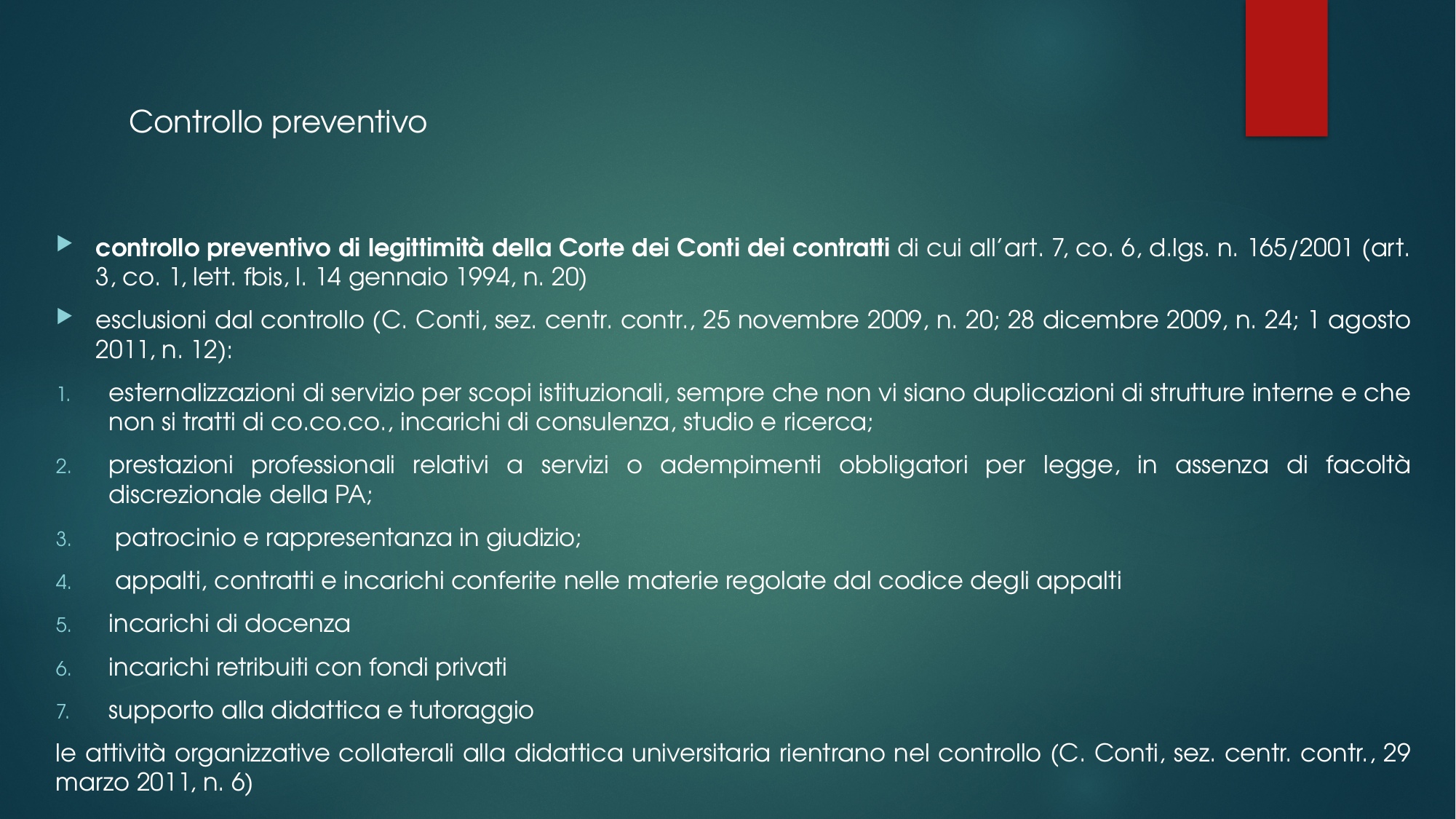

# Controllo preventivo
controllo preventivo di legittimità della Corte dei Conti dei contratti di cui all’art. 7, co. 6, d.lgs. n. 165/2001 (art. 3, co. 1, lett. fbis, l. 14 gennaio 1994, n. 20)
esclusioni dal controllo (C. Conti, sez. centr. contr., 25 novembre 2009, n. 20; 28 dicembre 2009, n. 24; 1 agosto 2011, n. 12):
esternalizzazioni di servizio per scopi istituzionali, sempre che non vi siano duplicazioni di strutture interne e che non si tratti di co.co.co., incarichi di consulenza, studio e ricerca;
prestazioni professionali relativi a servizi o adempimenti obbligatori per legge, in assenza di facoltà discrezionale della PA;
 patrocinio e rappresentanza in giudizio;
 appalti, contratti e incarichi conferite nelle materie regolate dal codice degli appalti
incarichi di docenza
incarichi retribuiti con fondi privati
supporto alla didattica e tutoraggio
le attività organizzative collaterali alla didattica universitaria rientrano nel controllo (C. Conti, sez. centr. contr., 29 marzo 2011, n. 6)